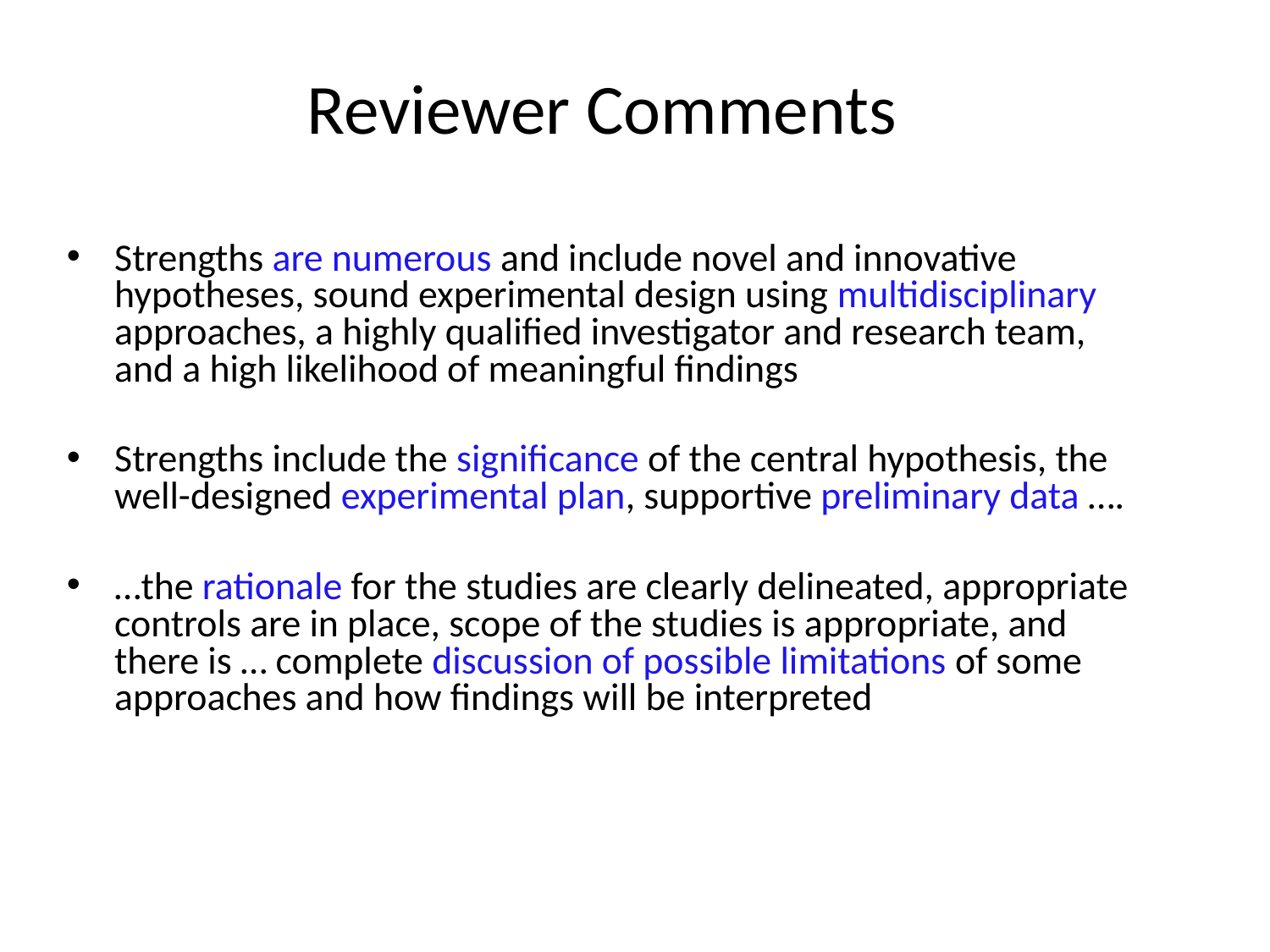

# Reviewer Comments
Strengths are numerous and include novel and innovative hypotheses, sound experimental design using multidisciplinary approaches, a highly qualified investigator and research team, and a high likelihood of meaningful findings

Strengths include the significance of the central hypothesis, the well-designed experimental plan, supportive preliminary data ….

…the rationale for the studies are clearly delineated, appropriate controls are in place, scope of the studies is appropriate, and there is … complete discussion of possible limitations of some approaches and how findings will be interpreted